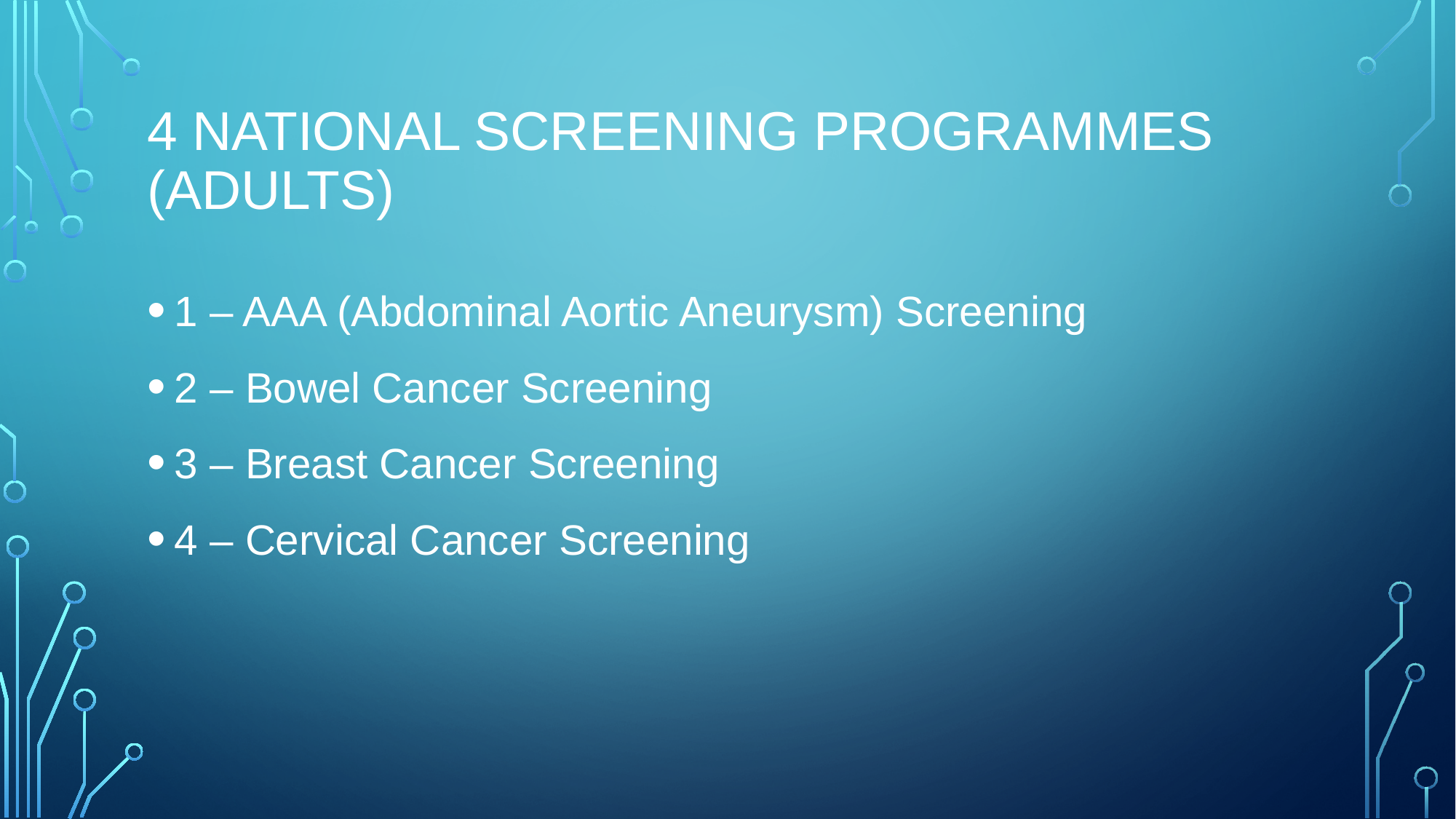

# 4 NATIONAL SCREENING PROGRAMMES (ADULTS)
1 – AAA (Abdominal Aortic Aneurysm) Screening
2 – Bowel Cancer Screening
3 – Breast Cancer Screening
4 – Cervical Cancer Screening